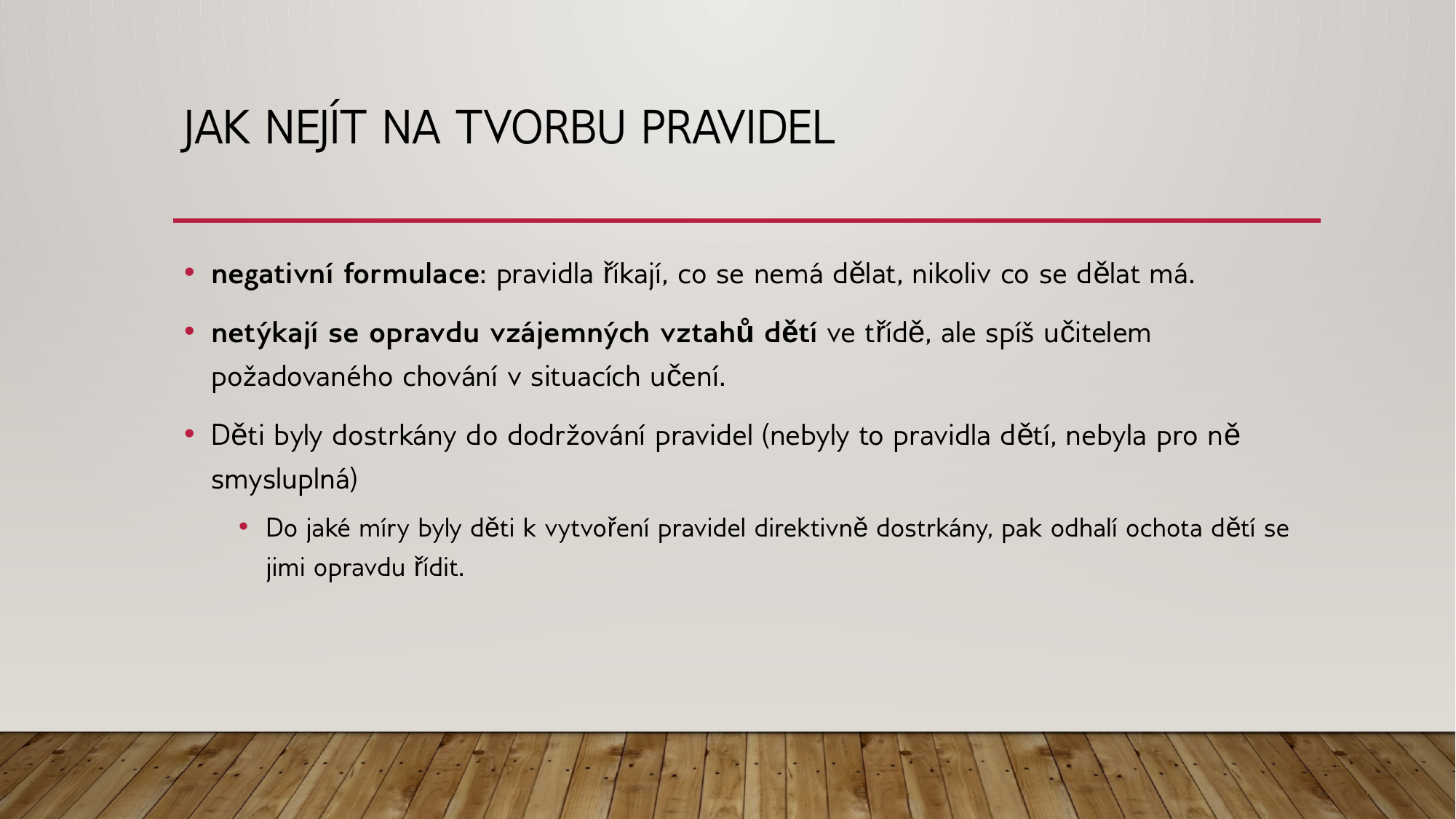

# Jak nejít na tvorbu pravidel
negativní formulace: pravidla říkají, co se nemá dělat, nikoliv co se dělat má.
netýkají se opravdu vzájemných vztahů dětí ve třídě, ale spíš učitelem požadovaného chování v situacích učení.
Děti byly dostrkány do dodržování pravidel (nebyly to pravidla dětí, nebyla pro ně smysluplná)
Do jaké míry byly děti k vytvoření pravidel direktivně dostrkány, pak odhalí ochota dětí se jimi opravdu řídit.